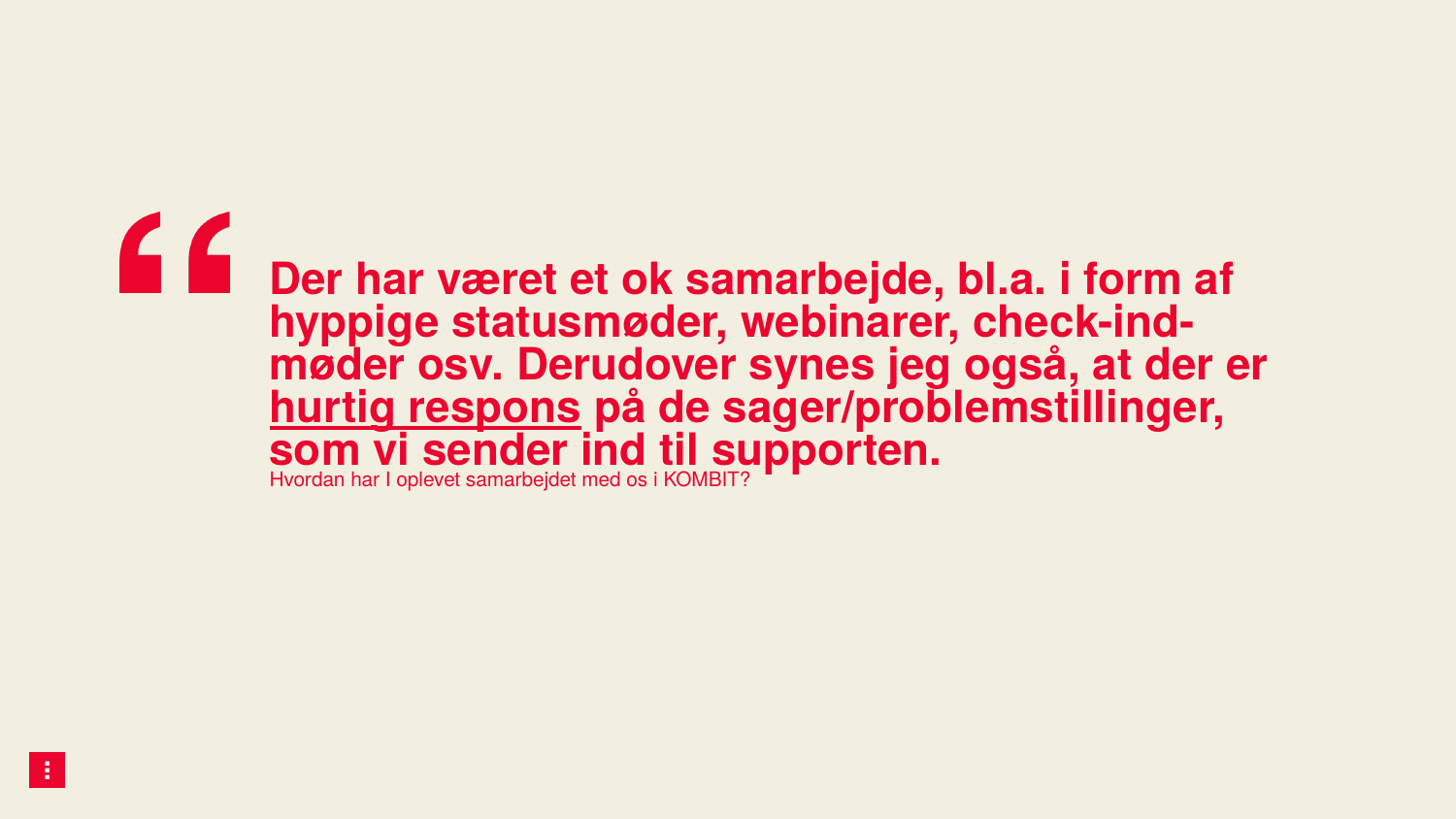

# Der har været et ok samarbejde, bl.a. i form af hyppige statusmøder, webinarer, check-ind-møder osv. Derudover synes jeg også, at der er hurtig respons på de sager/problemstillinger, som vi sender ind til supporten.
Hvordan har I oplevet samarbejdet med os i KOMBIT?